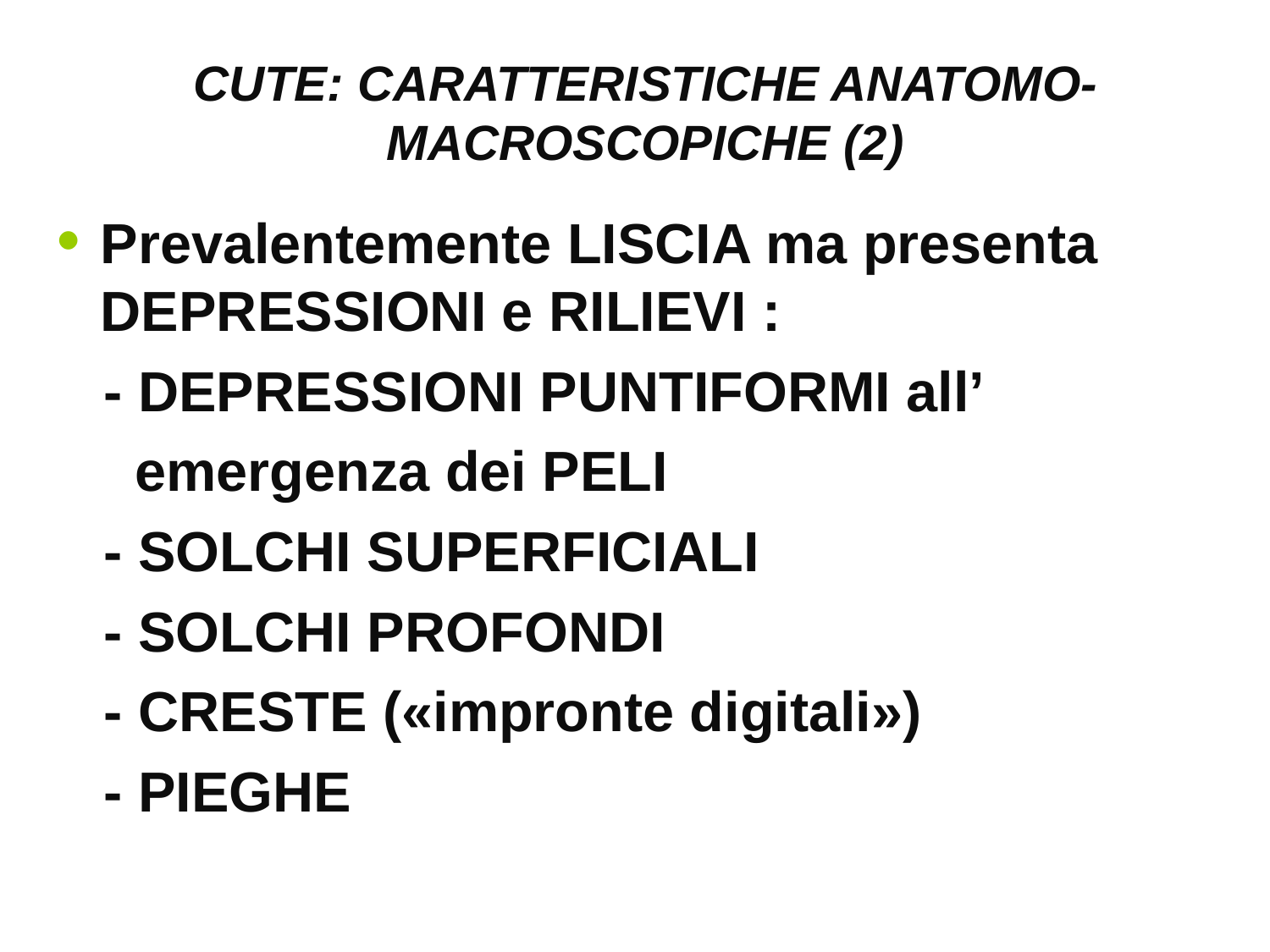

# CUTE: CARATTERISTICHE ANATOMO-MACROSCOPICHE (2)
Prevalentemente LISCIA ma presenta DEPRESSIONI e RILIEVI :
   - DEPRESSIONI PUNTIFORMI all’
     emergenza dei PELI
   - SOLCHI SUPERFICIALI
   - SOLCHI PROFONDI
   - CRESTE («impronte digitali»)
   - PIEGHE